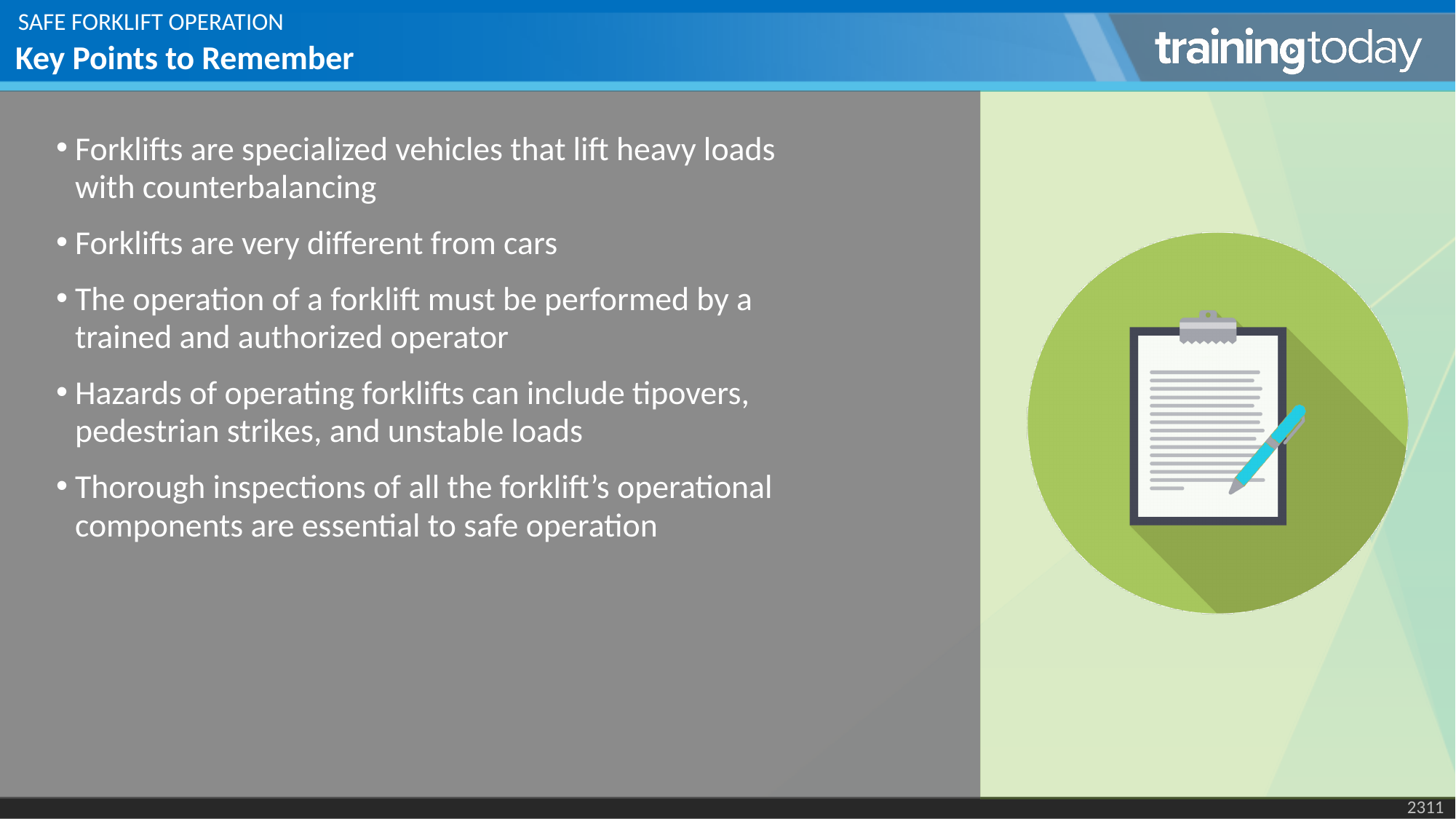

# Key Points to Remember
Forklifts are specialized vehicles that lift heavy loads with counterbalancing
Forklifts are very different from cars
The operation of a forklift must be performed by a trained and authorized operator
Hazards of operating forklifts can include tipovers, pedestrian strikes, and unstable loads
Thorough inspections of all the forklift’s operational components are essential to safe operation